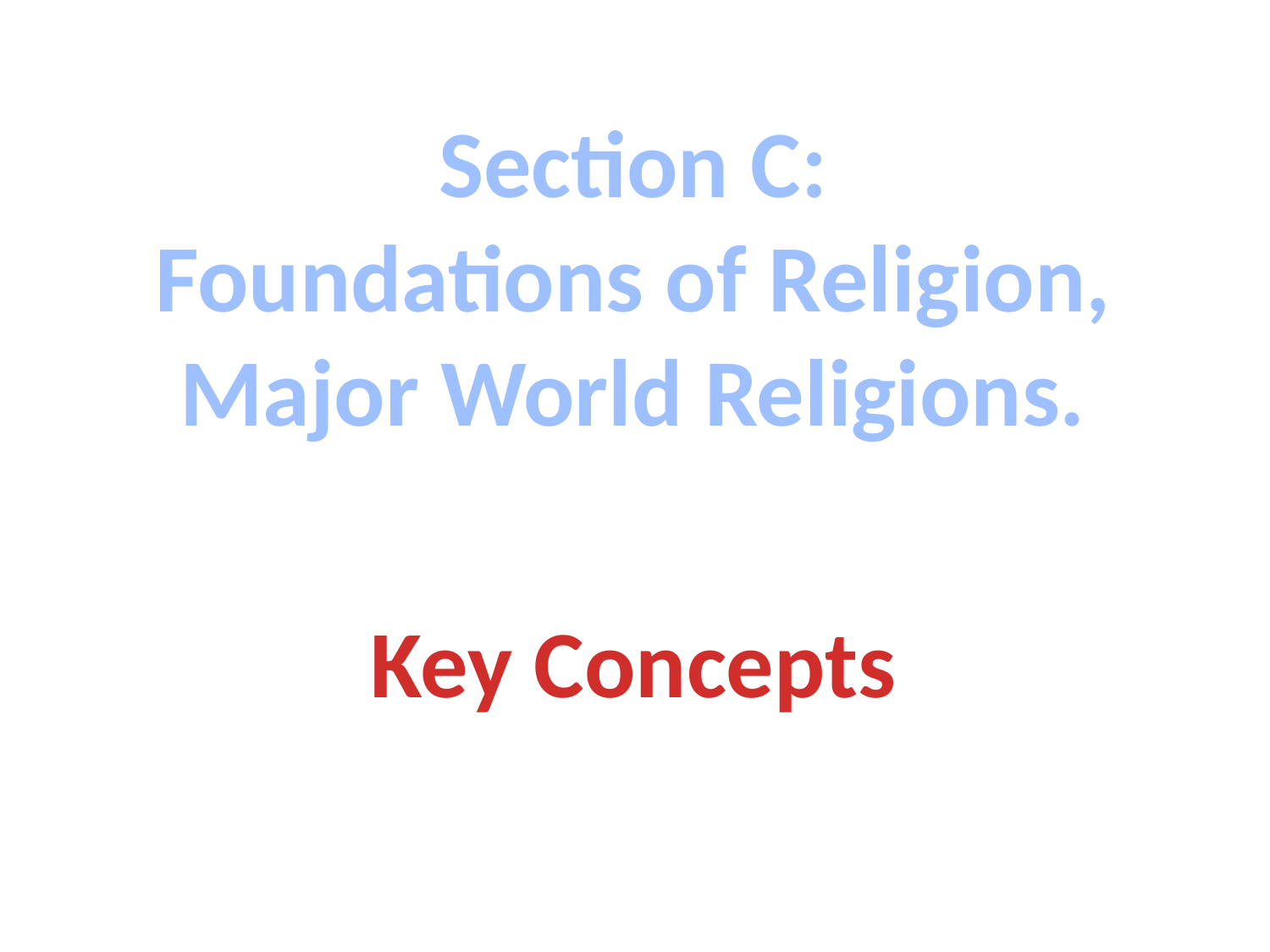

Section C:
Foundations of Religion,
Major World Religions.
Key Concepts